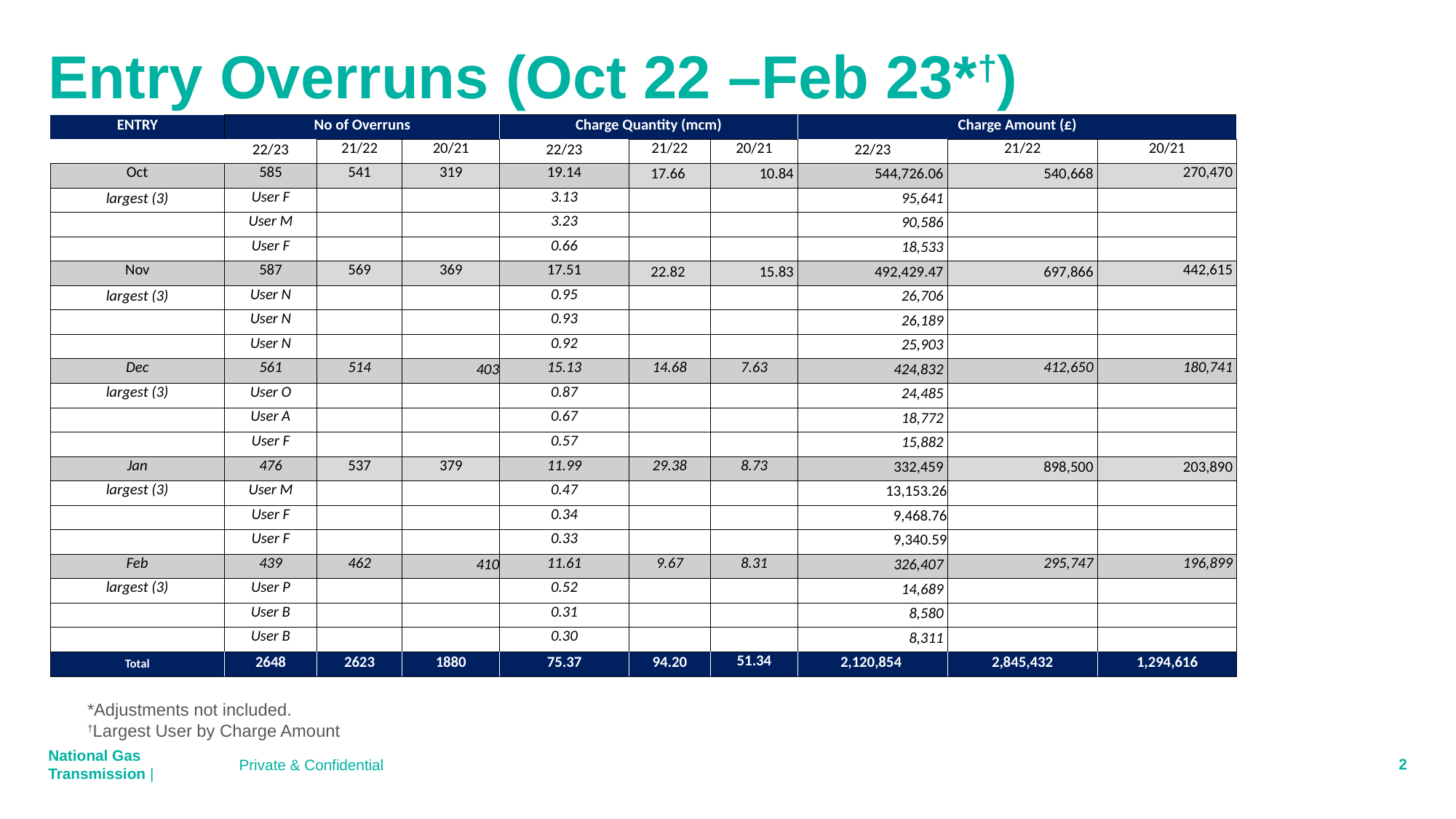

# Entry Overruns (Oct 22 –Feb 23*†)
| ENTRY | No of Overruns |  |  | Charge Quantity (mcm) |  |  | Charge Amount (£) |  |  |
| --- | --- | --- | --- | --- | --- | --- | --- | --- | --- |
|  | 22/23 | 21/22 | 20/21 | 22/23 | 21/22 | 20/21 | 22/23 | 21/22 | 20/21 |
| Oct | 585 | 541 | 319 | 19.14 | 17.66 | 10.84 | 544,726.06 | 540,668 | 270,470 |
| largest (3) | User F |  |  | 3.13 |  |  | 95,641 |  |  |
|  | User M |  |  | 3.23 |  |  | 90,586 |  |  |
|  | User F |  |  | 0.66 |  |  | 18,533 |  |  |
| Nov | 587 | 569 | 369 | 17.51 | 22.82 | 15.83 | 492,429.47 | 697,866 | 442,615 |
| largest (3) | User N |  |  | 0.95 |  |  | 26,706 |  |  |
|  | User N |  |  | 0.93 |  |  | 26,189 |  |  |
|  | User N |  |  | 0.92 |  |  | 25,903 |  |  |
| Dec | 561 | 514 | 403 | 15.13 | 14.68 | 7.63 | 424,832 | 412,650 | 180,741 |
| largest (3) | User O |  |  | 0.87 |  |  | 24,485 |  |  |
|  | User A |  |  | 0.67 |  |  | 18,772 |  |  |
|  | User F |  |  | 0.57 |  |  | 15,882 |  |  |
| Jan | 476 | 537 | 379 | 11.99 | 29.38 | 8.73 | 332,459 | 898,500 | 203,890 |
| largest (3) | User M |  |  | 0.47 |  |  | 13,153.26 |  |  |
|  | User F |  |  | 0.34 |  |  | 9,468.76 |  |  |
|  | User F |  |  | 0.33 |  |  | 9,340.59 |  |  |
| Feb | 439 | 462 | 410 | 11.61 | 9.67 | 8.31 | 326,407 | 295,747 | 196,899 |
| largest (3) | User P |  |  | 0.52 |  |  | 14,689 |  |  |
|  | User B |  |  | 0.31 |  |  | 8,580 |  |  |
|  | User B |  |  | 0.30 |  |  | 8,311 |  |  |
| Total | 2648 | 2623 | 1880 | 75.37 | 94.20 | 51.34 | 2,120,854 | 2,845,432 | 1,294,616 |
*Adjustments not included.
†Largest User by Charge Amount
Private & Confidential
2